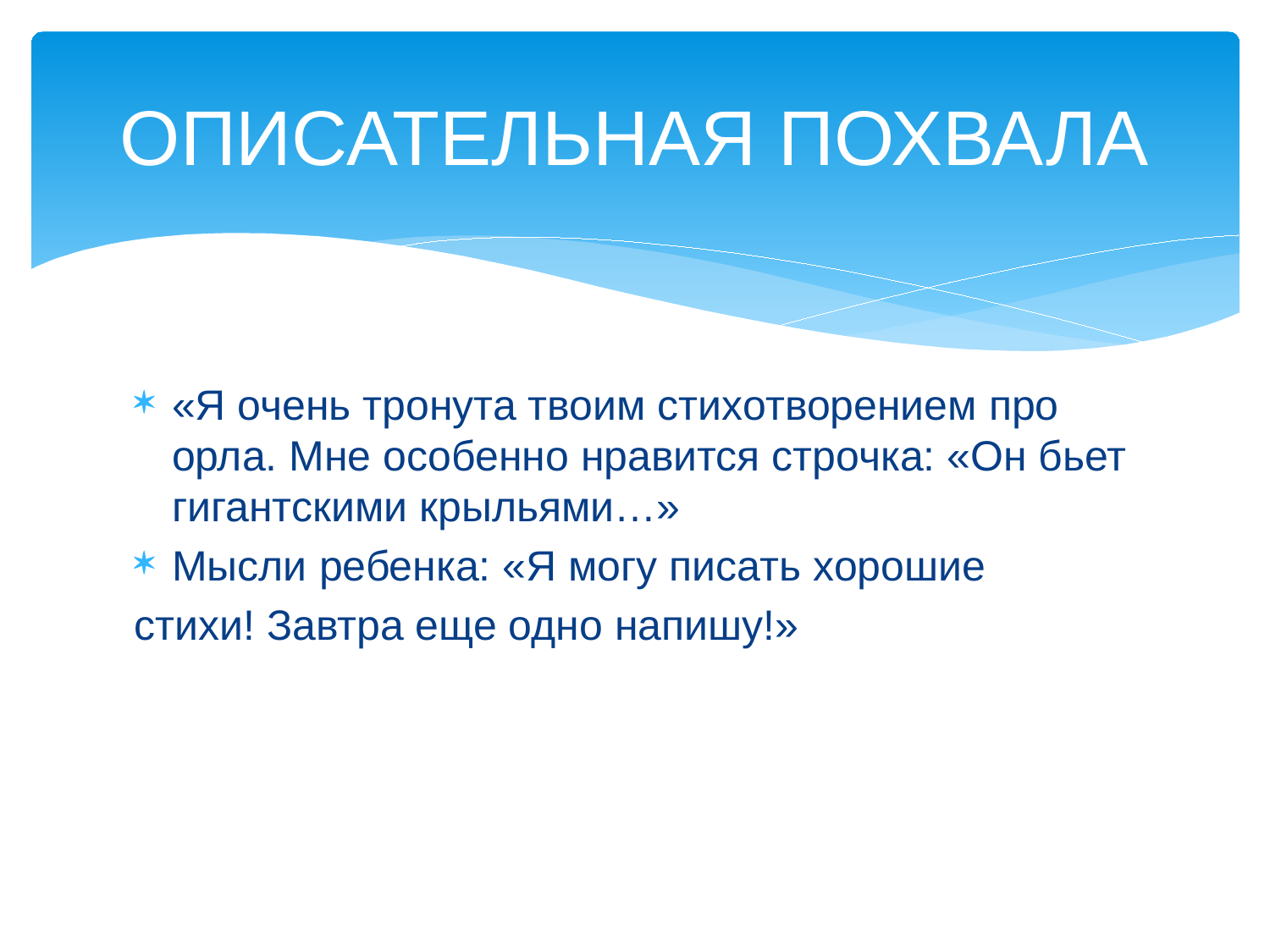

# ОПИСАТЕЛЬНАЯ ПОХВАЛА
«Я очень тронута твоим стихотворением про орла. Мне особенно нравится строчка: «Он бьет гигантскими крыльями…»
Мысли ребенка: «Я могу писать хорошие
стихи! Завтра еще одно напишу!»